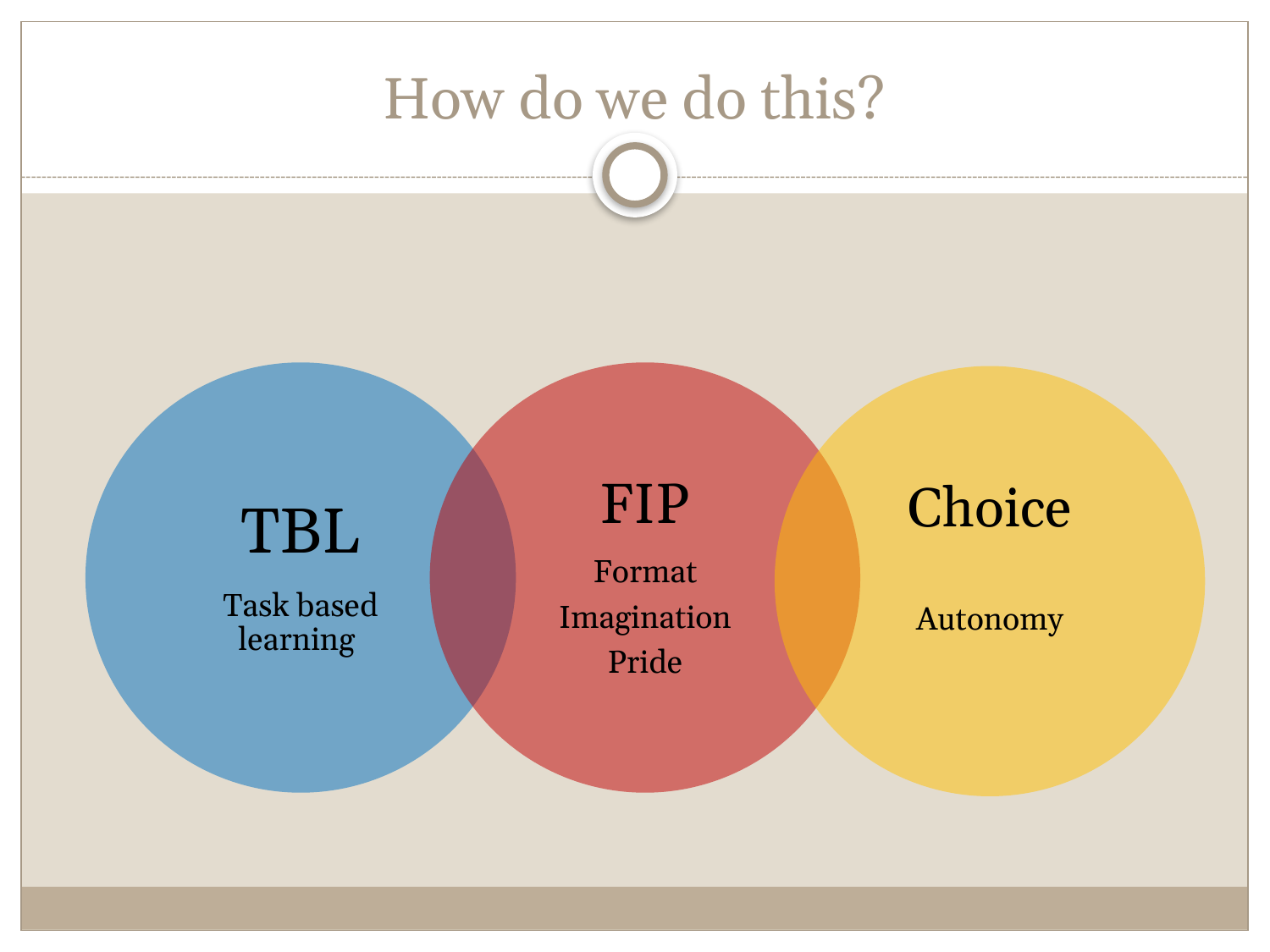

# How do we do this?

TBL
Task based learning
FIP
Format
Imagination
Pride
Choice

Autonomy